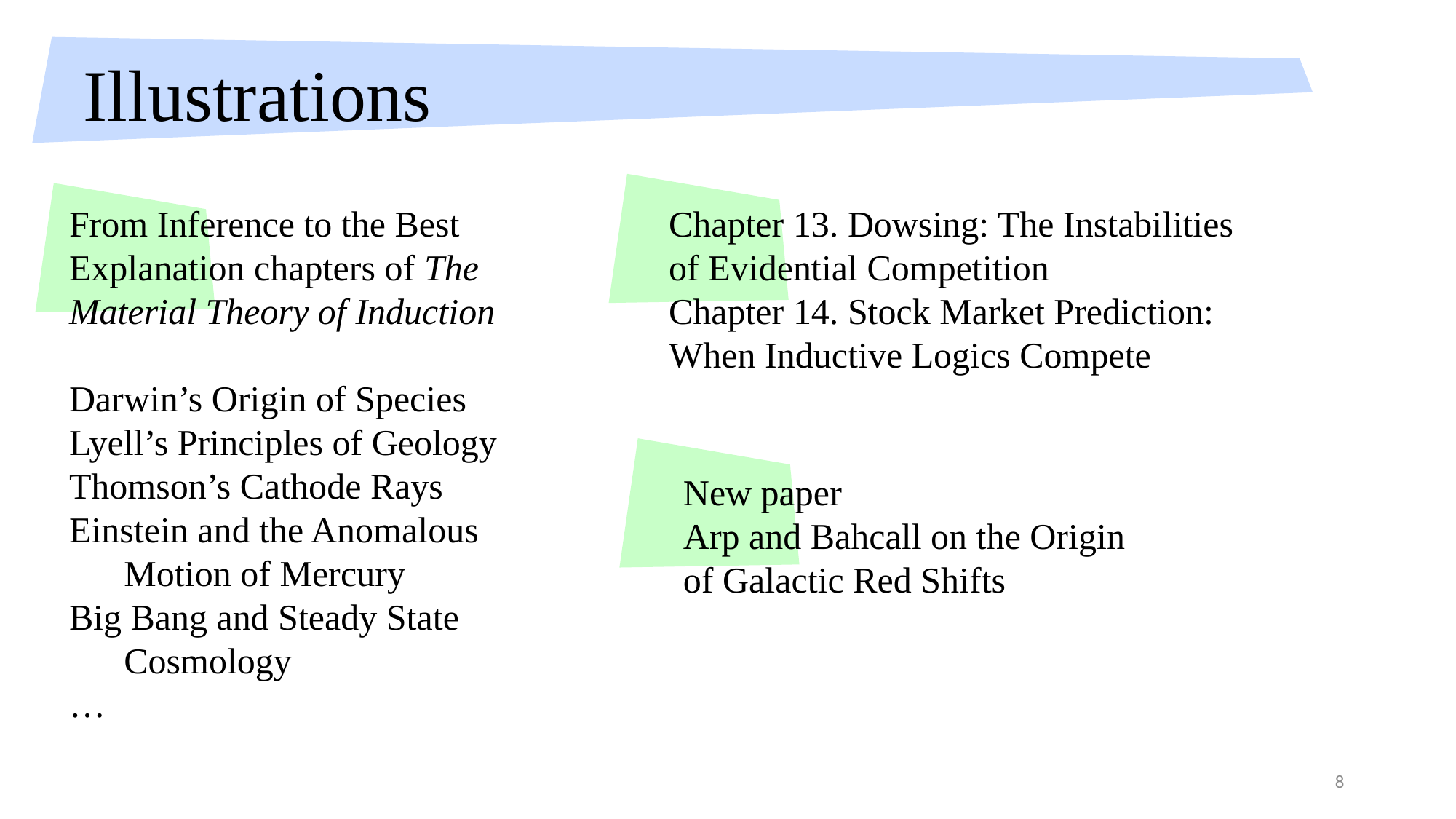

# Illustrations

Chapter 13. Dowsing: The Instabilities of Evidential Competition
Chapter 14. Stock Market Prediction: When Inductive Logics Compete

From Inference to the Best Explanation chapters of The Material Theory of Induction

Darwin’s Origin of Species
Lyell’s Principles of Geology
Thomson’s Cathode Rays
Einstein and the Anomalous Motion of Mercury
Big Bang and Steady State Cosmology
…

New paper
Arp and Bahcall on the Origin of Galactic Red Shifts
8